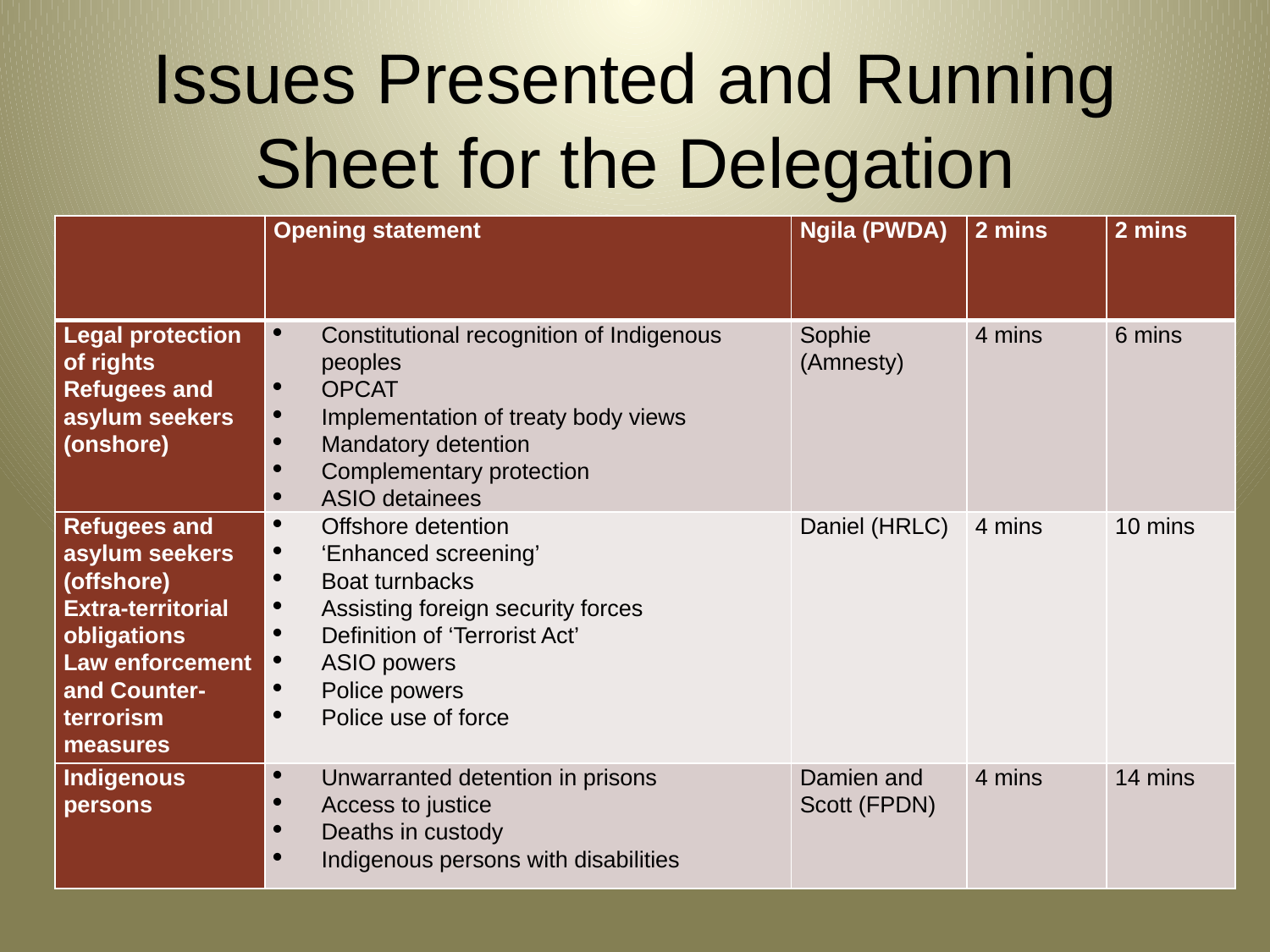

# Issues Presented and Running Sheet for the Delegation
|  | Opening statement | Ngila (PWDA) | 2 mins | 2 mins |
| --- | --- | --- | --- | --- |
| Legal protection of rights Refugees and asylum seekers (onshore) | Constitutional recognition of Indigenous peoples OPCAT Implementation of treaty body views Mandatory detention Complementary protection ASIO detainees | Sophie (Amnesty) | 4 mins | 6 mins |
| Refugees and asylum seekers (offshore) Extra-territorial obligations Law enforcement and Counter-terrorism measures | Offshore detention ‘Enhanced screening’ Boat turnbacks Assisting foreign security forces Definition of ‘Terrorist Act’ ASIO powers Police powers Police use of force | Daniel (HRLC) | 4 mins | 10 mins |
| Indigenous persons | Unwarranted detention in prisons Access to justice Deaths in custody Indigenous persons with disabilities | Damien and Scott (FPDN) | 4 mins | 14 mins |